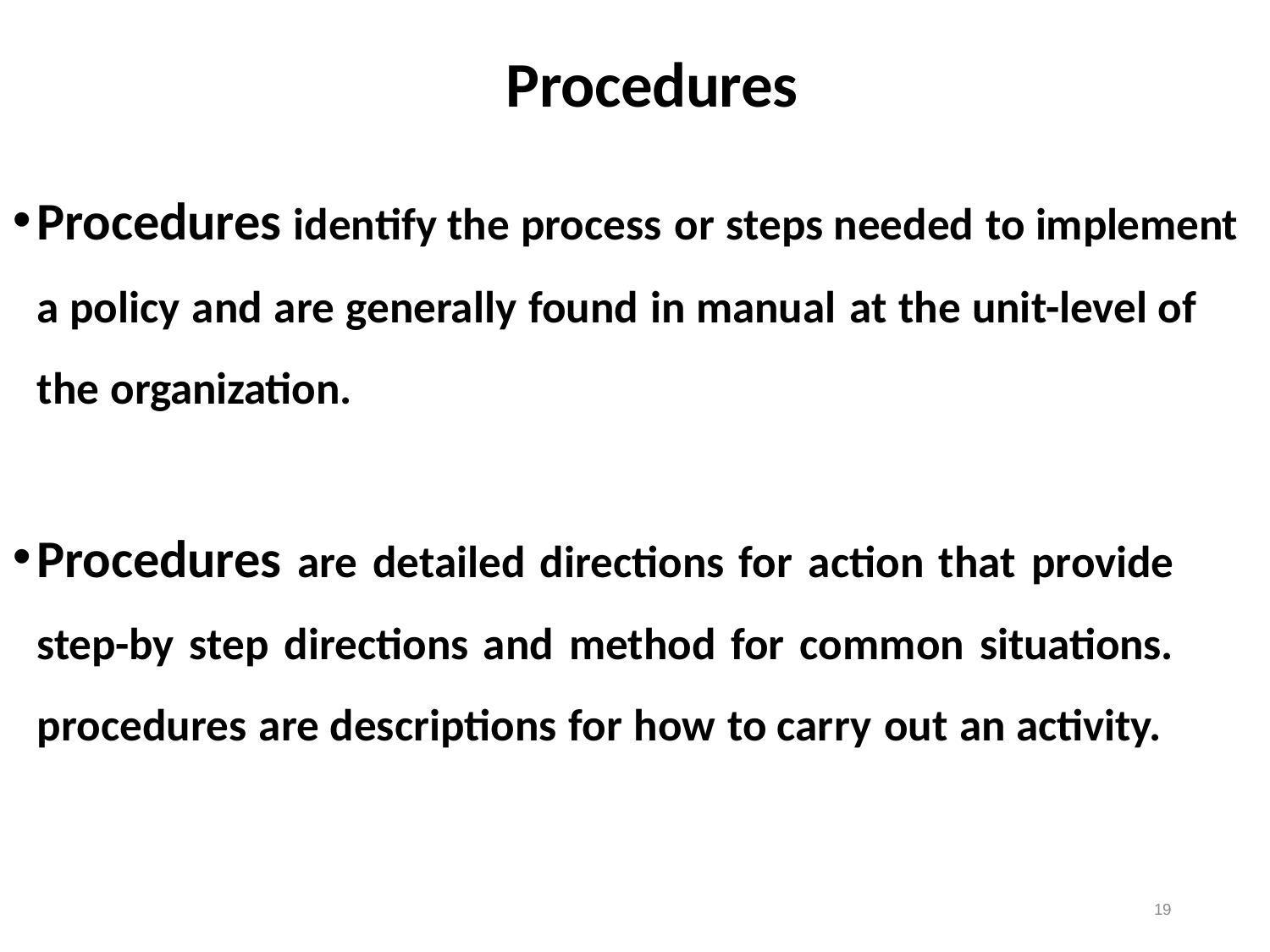

# Procedures
Procedures identify the process or steps needed to implement a policy and are generally found in manual at the unit-level of the organization.

Procedures are detailed directions for action that provide step-by step directions and method for common situations. procedures are descriptions for how to carry out an activity.
19